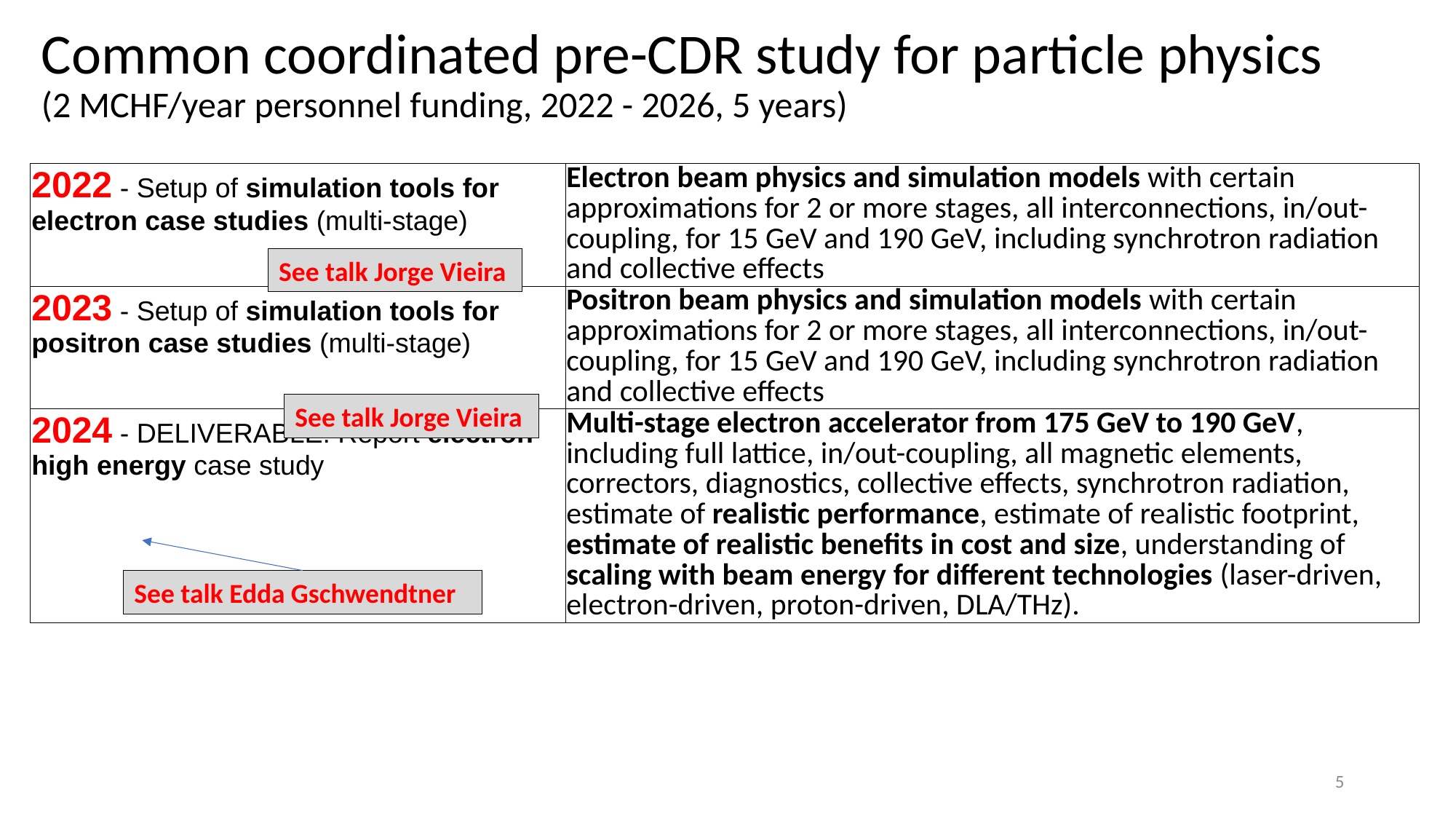

# Common coordinated pre-CDR study for particle physics (2 MCHF/year personnel funding, 2022 - 2026, 5 years)
| 2022 - Setup of simulation tools for electron case studies (multi-stage) | Electron beam physics and simulation models with certain approximations for 2 or more stages, all interconnections, in/out-coupling, for 15 GeV and 190 GeV, including synchrotron radiation and collective effects |
| --- | --- |
| 2023 - Setup of simulation tools for positron case studies (multi-stage) | Positron beam physics and simulation models with certain approximations for 2 or more stages, all interconnections, in/out-coupling, for 15 GeV and 190 GeV, including synchrotron radiation and collective effects |
| 2024 - DELIVERABLE: Report electron high energy case study | Multi-stage electron accelerator from 175 GeV to 190 GeV, including full lattice, in/out-coupling, all magnetic elements, correctors, diagnostics, collective effects, synchrotron radiation, estimate of realistic performance, estimate of realistic footprint, estimate of realistic benefits in cost and size, understanding of scaling with beam energy for different technologies (laser-driven, electron-driven, proton-driven, DLA/THz). |
See talk Jorge Vieira
See talk Jorge Vieira
See talk Edda Gschwendtner
5